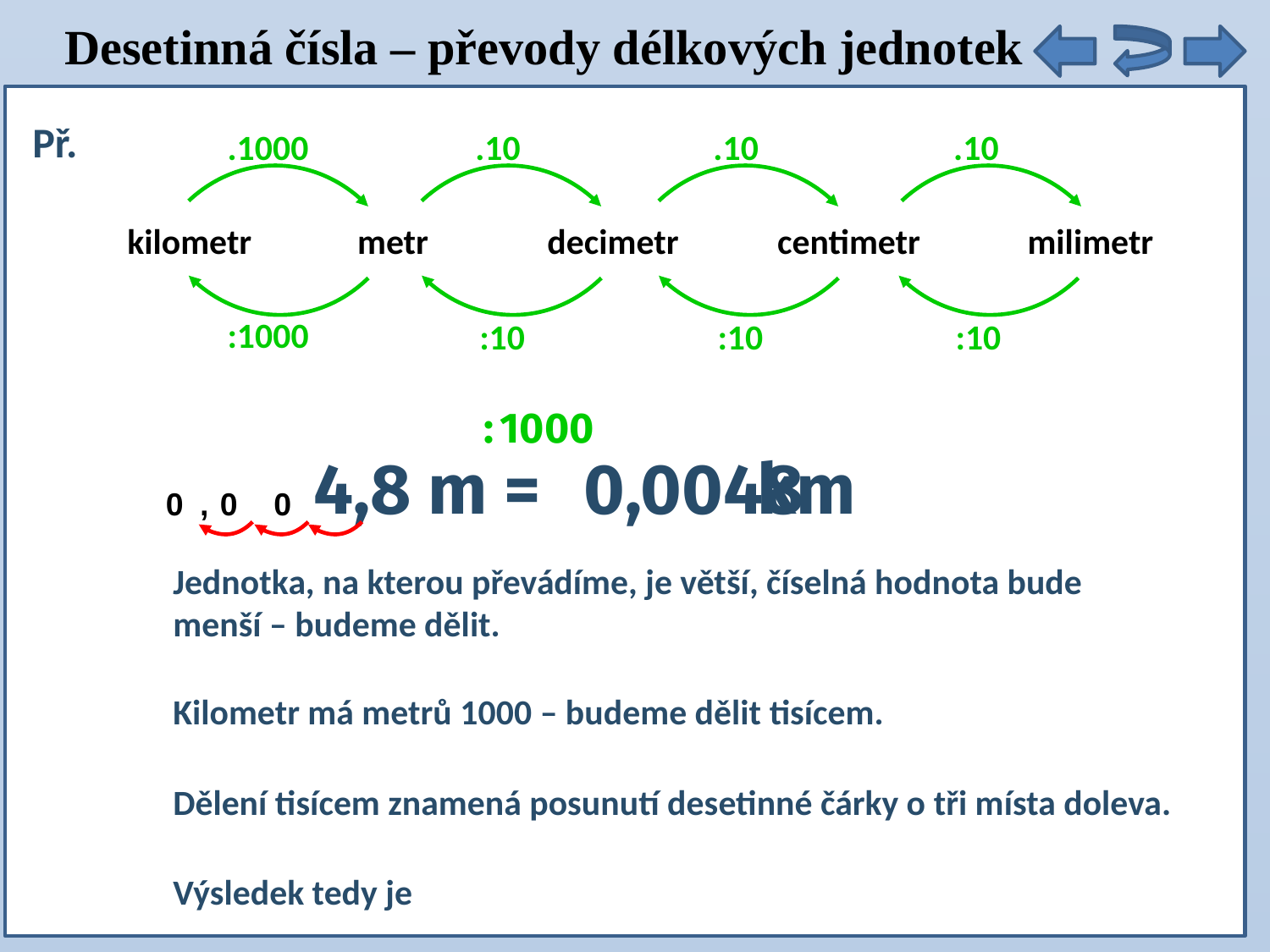

Desetinná čísla – převody délkových jednotek

Př.
.1000

.10

.10

.10

kilometr
metr
decimetr
centimetr
milimetr

:1000

:10

:10

:10
 :
 1000
4,8 m =             km
0,0048
0
0
,
0

Jednotka, na kterou převádíme, je větší, číselná hodnota bude menší – budeme dělit.
Kilometr má metrů 1000 – budeme dělit tisícem.
Dělení tisícem znamená posunutí desetinné čárky o tři místa doleva.
Výsledek tedy je